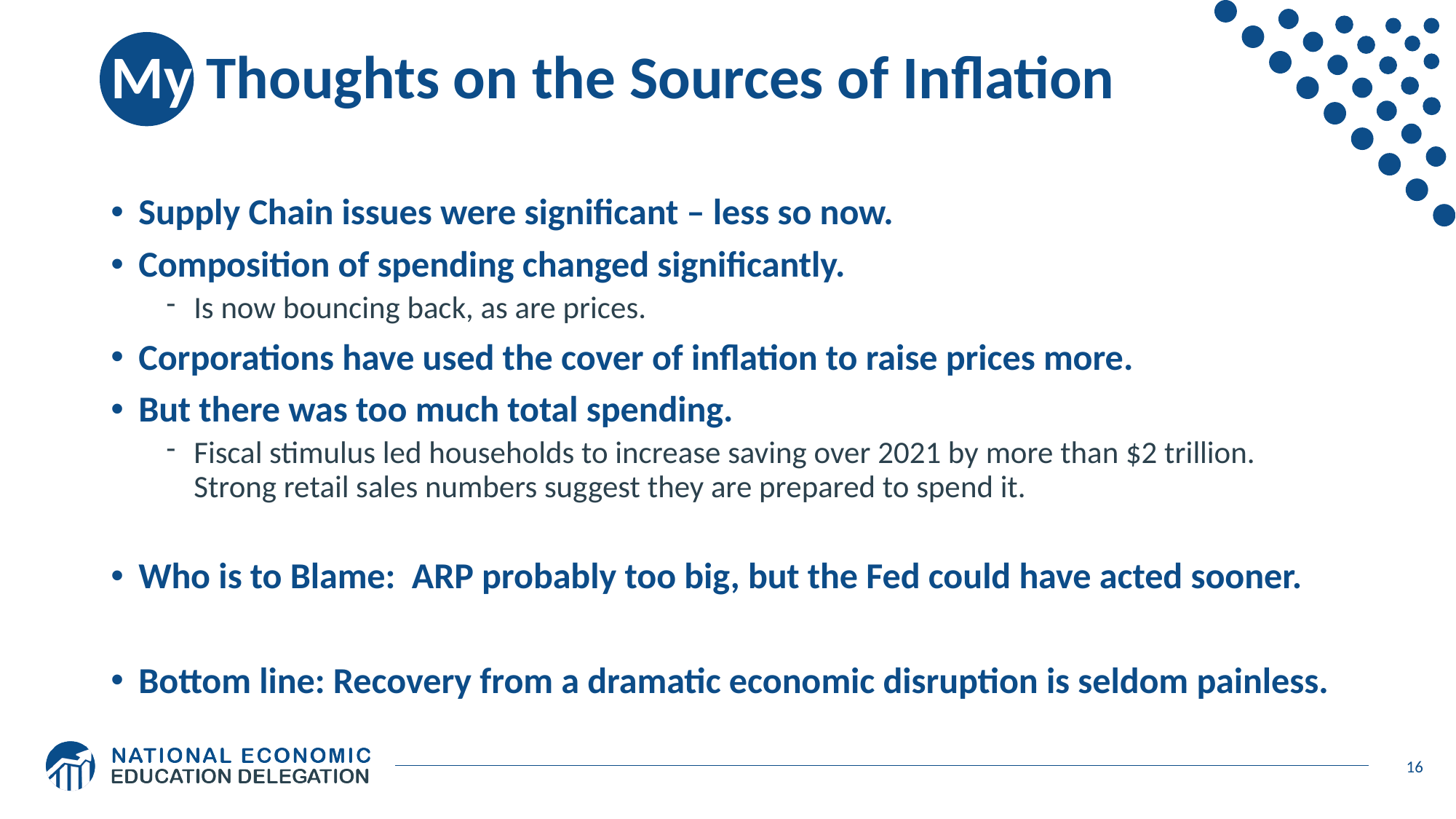

# My Thoughts on the Sources of Inflation
Supply Chain issues were significant – less so now.
Composition of spending changed significantly.
Is now bouncing back, as are prices.
Corporations have used the cover of inflation to raise prices more.
But there was too much total spending.
Fiscal stimulus led households to increase saving over 2021 by more than $2 trillion. Strong retail sales numbers suggest they are prepared to spend it.

Who is to Blame:  ARP probably too big, but the Fed could have acted sooner.

Bottom line: Recovery from a dramatic economic disruption is seldom painless.
16